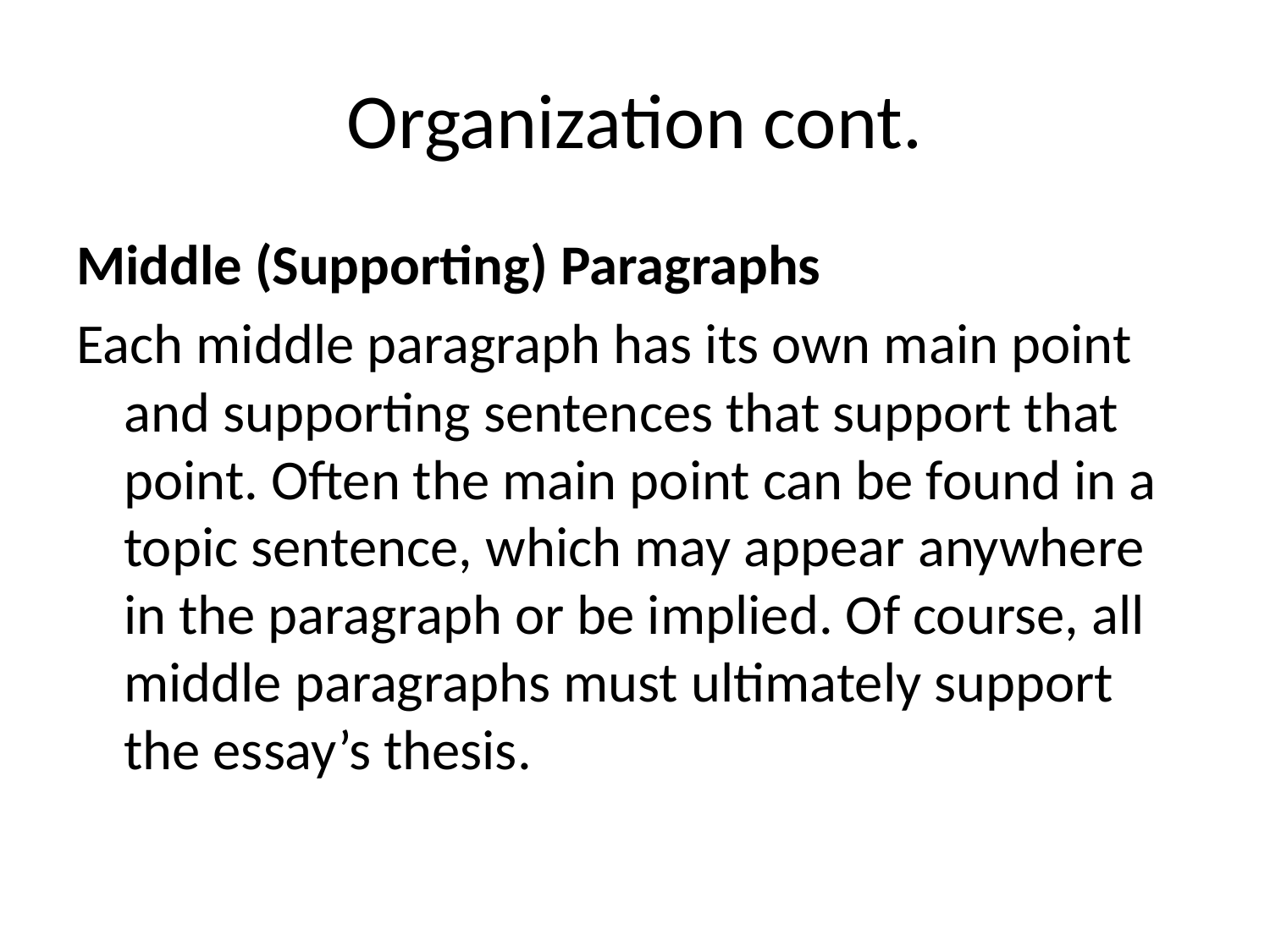

# Organization cont.
Middle (Supporting) Paragraphs
Each middle paragraph has its own main point and supporting sentences that support that point. Often the main point can be found in a topic sentence, which may appear anywhere in the paragraph or be implied. Of course, all middle paragraphs must ultimately support the essay’s thesis.